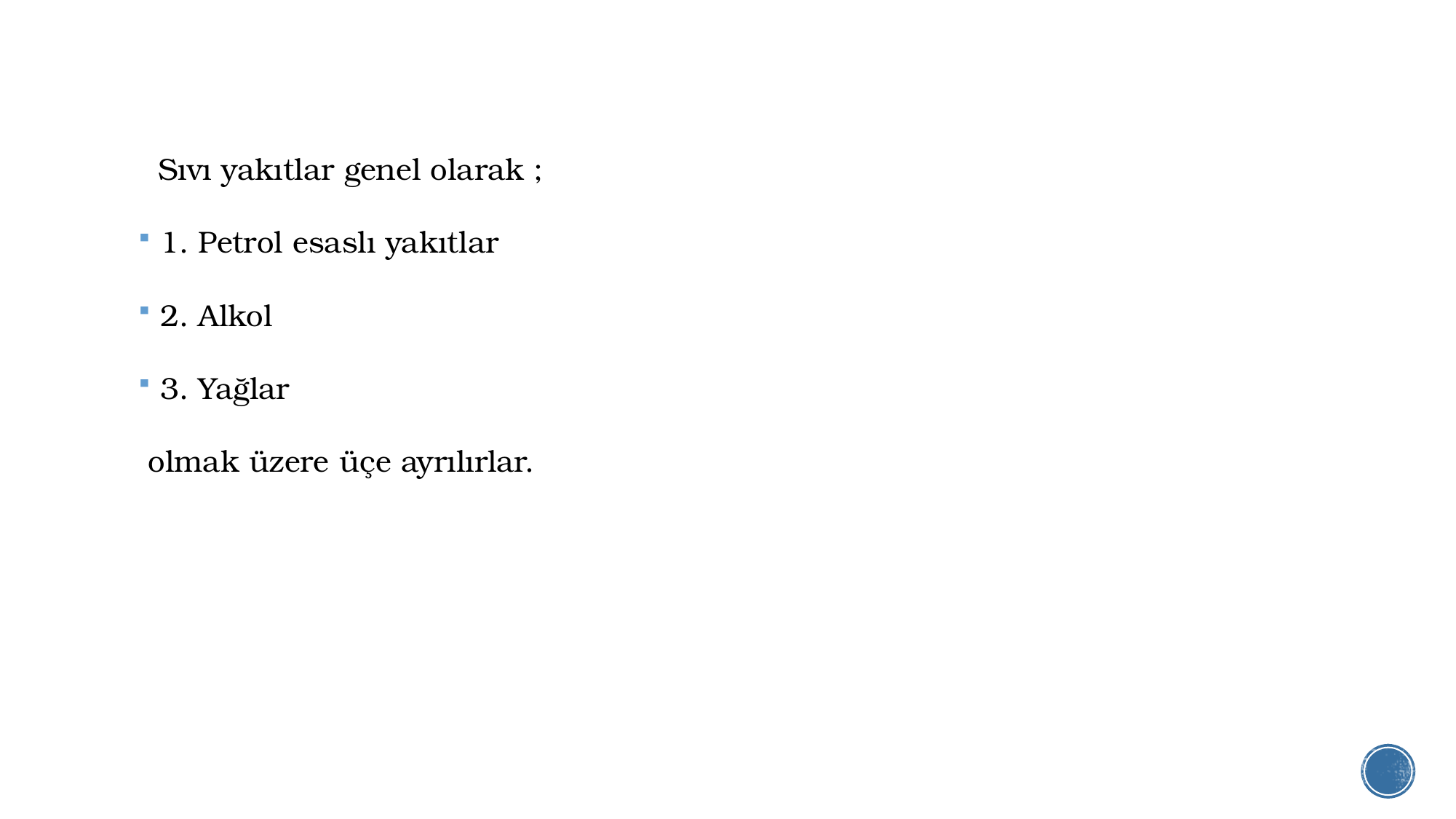

Sıvı yakıtlar genel olarak ;
1. Petrol esaslı yakıtlar
2. Alkol
3. Yağlar
 olmak üzere üçe ayrılırlar.